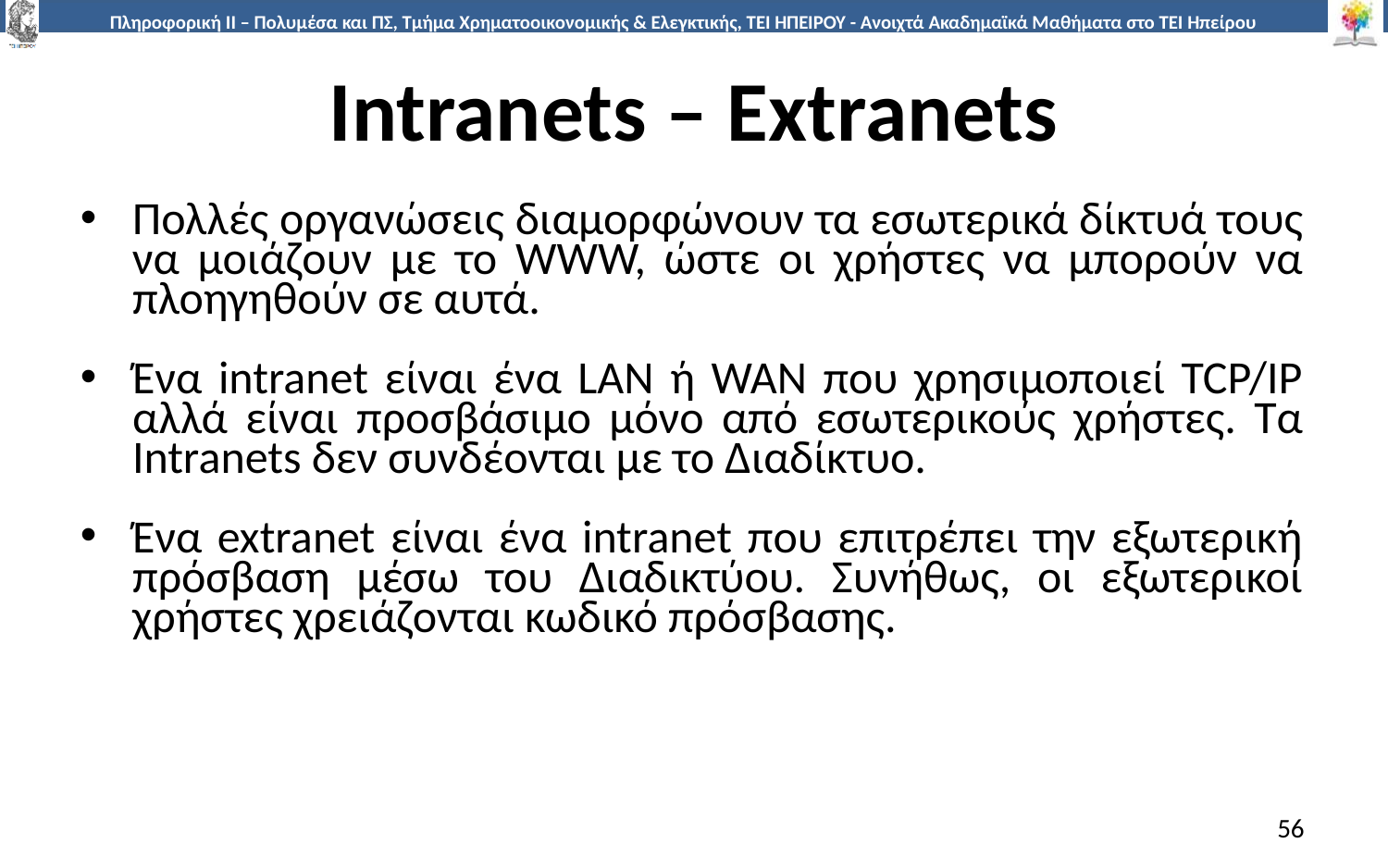

# Intranets – Extranets
Πολλές οργανώσεις διαμορφώνουν τα εσωτερικά δίκτυά τους να μοιάζουν με το WWW, ώστε οι χρήστες να μπορούν να πλοηγηθούν σε αυτά.

Ένα intranet είναι ένα LAN ή WAN που χρησιμοποιεί TCP/IP αλλά είναι προσβάσιμο μόνο από εσωτερικούς χρήστες. Τα Intranets δεν συνδέονται με το Διαδίκτυο.

Ένα extranet είναι ένα intranet που επιτρέπει την εξωτερική πρόσβαση μέσω του Διαδικτύου. Συνήθως, οι εξωτερικοί χρήστες χρειάζονται κωδικό πρόσβασης.
56